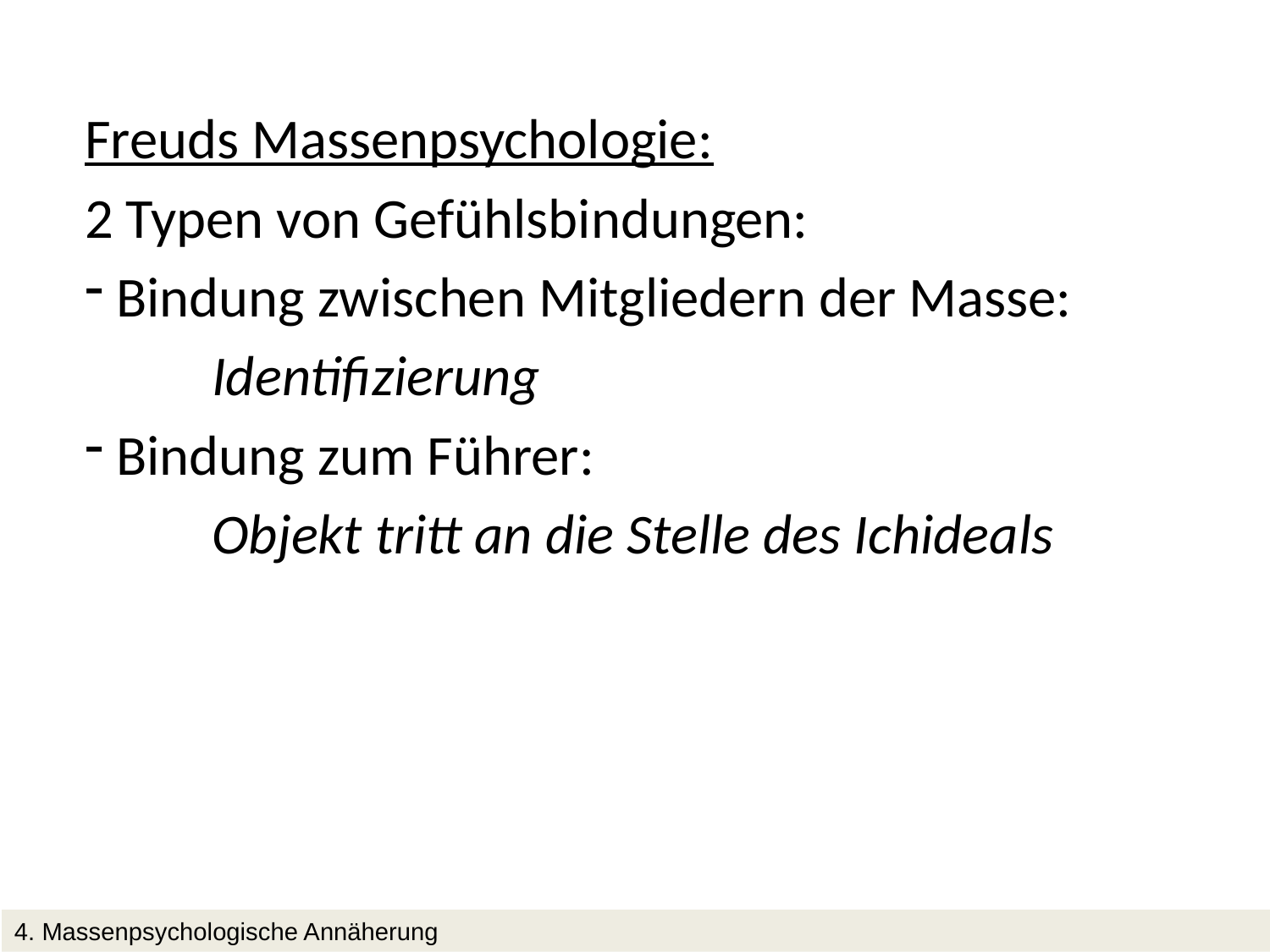

Freuds Massenpsychologie:
2 Typen von Gefühlsbindungen:
 Bindung zwischen Mitgliedern der Masse:
	Identifizierung
 Bindung zum Führer:
	Objekt tritt an die Stelle des Ichideals
4. Massenpsychologische Annäherung